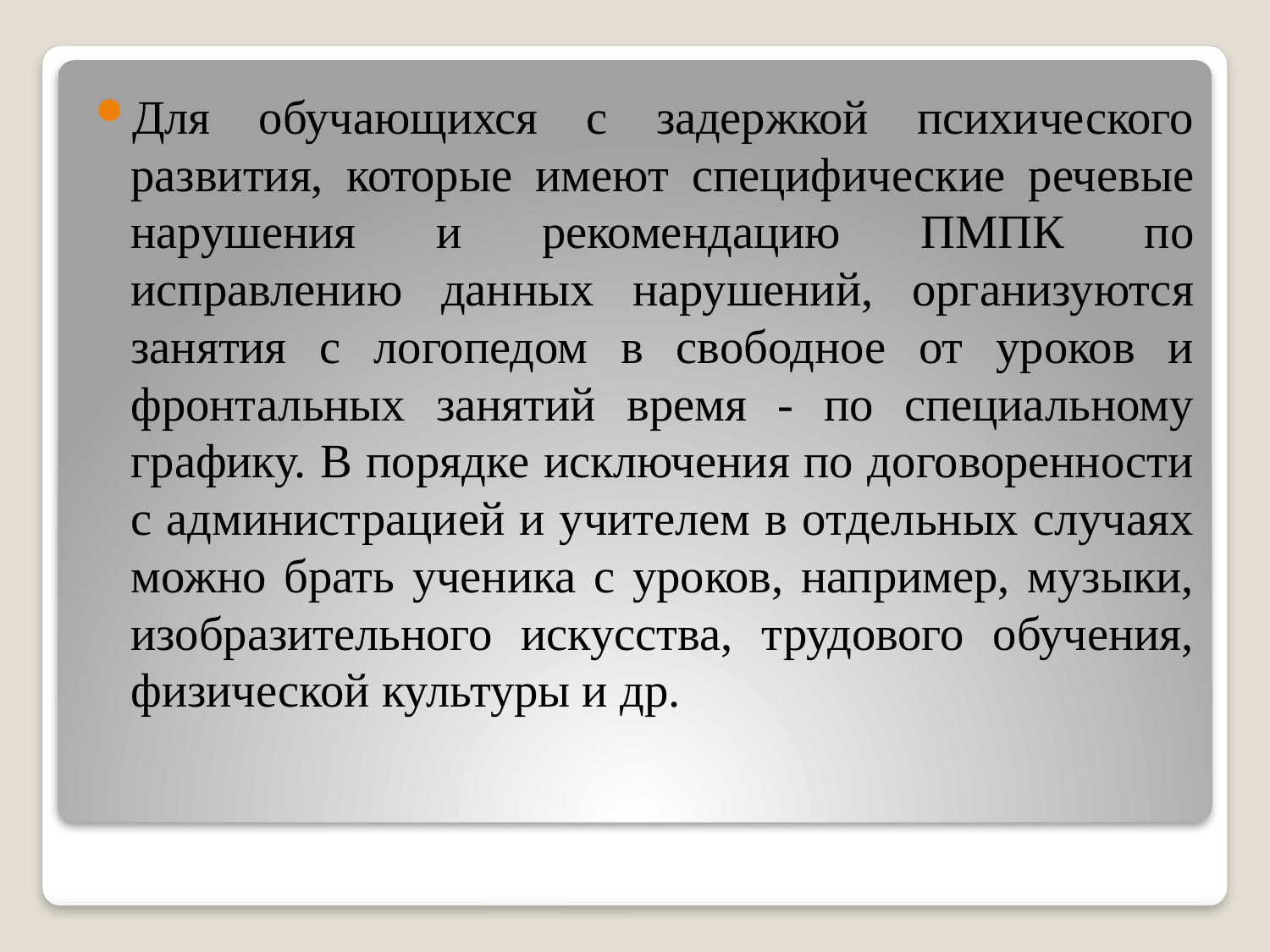

Для обучающихся с задержкой психического развития, которые имеют специфические речевые нарушения и рекомендацию ПМПК по исправлению данных нарушений, организуются занятия с логопедом в свободное от уроков и фронтальных занятий время - по специальному графику. В порядке исключения по договоренности с администрацией и учителем в отдельных случаях можно брать ученика с уроков, например, музыки, изобразительного искусства, трудового обучения, физической культуры и др.
#